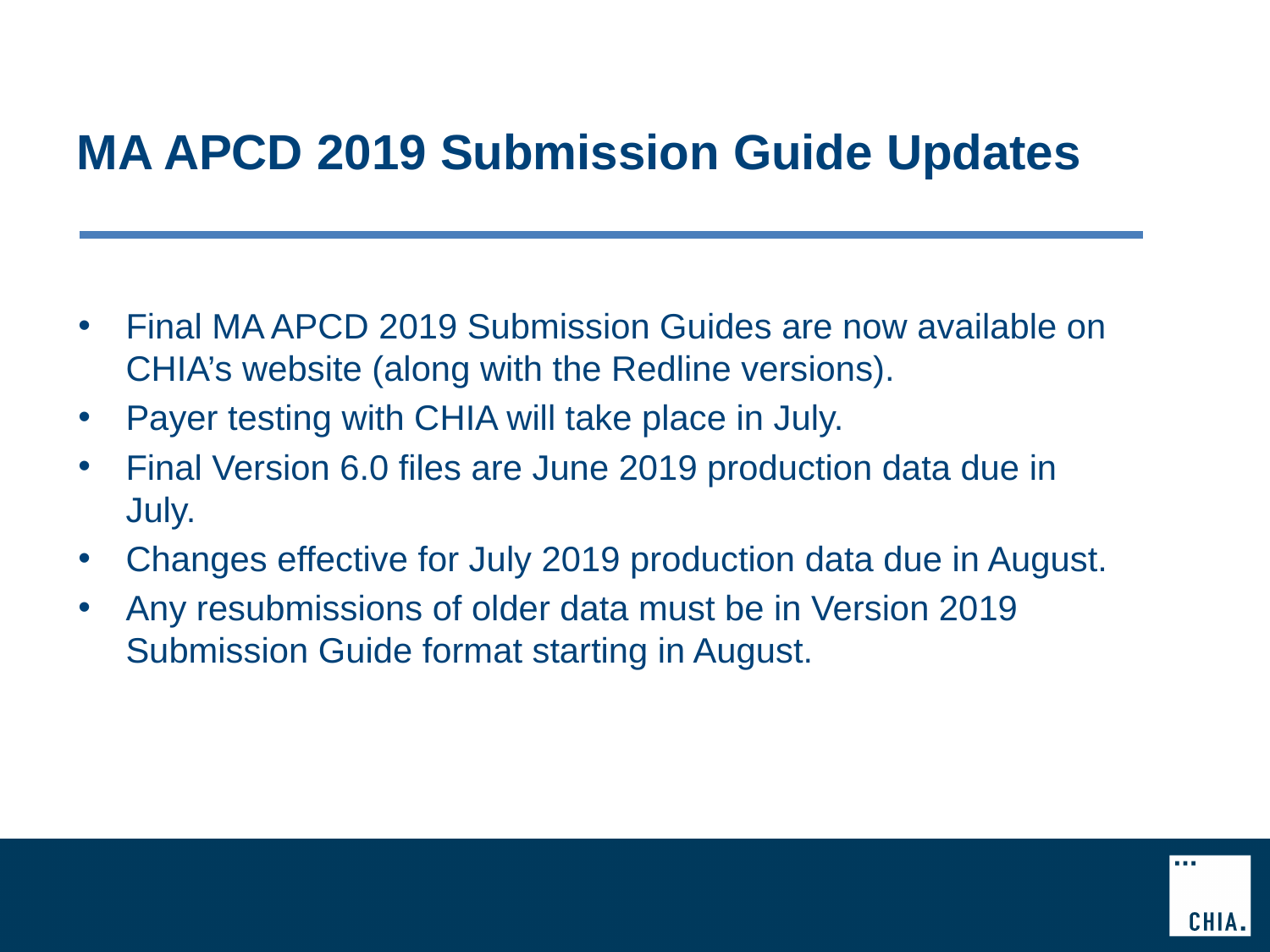

# MA APCD 2019 Submission Guide Updates
Final MA APCD 2019 Submission Guides are now available on CHIA’s website (along with the Redline versions).
Payer testing with CHIA will take place in July.
Final Version 6.0 files are June 2019 production data due in July.
Changes effective for July 2019 production data due in August.
Any resubmissions of older data must be in Version 2019 Submission Guide format starting in August.